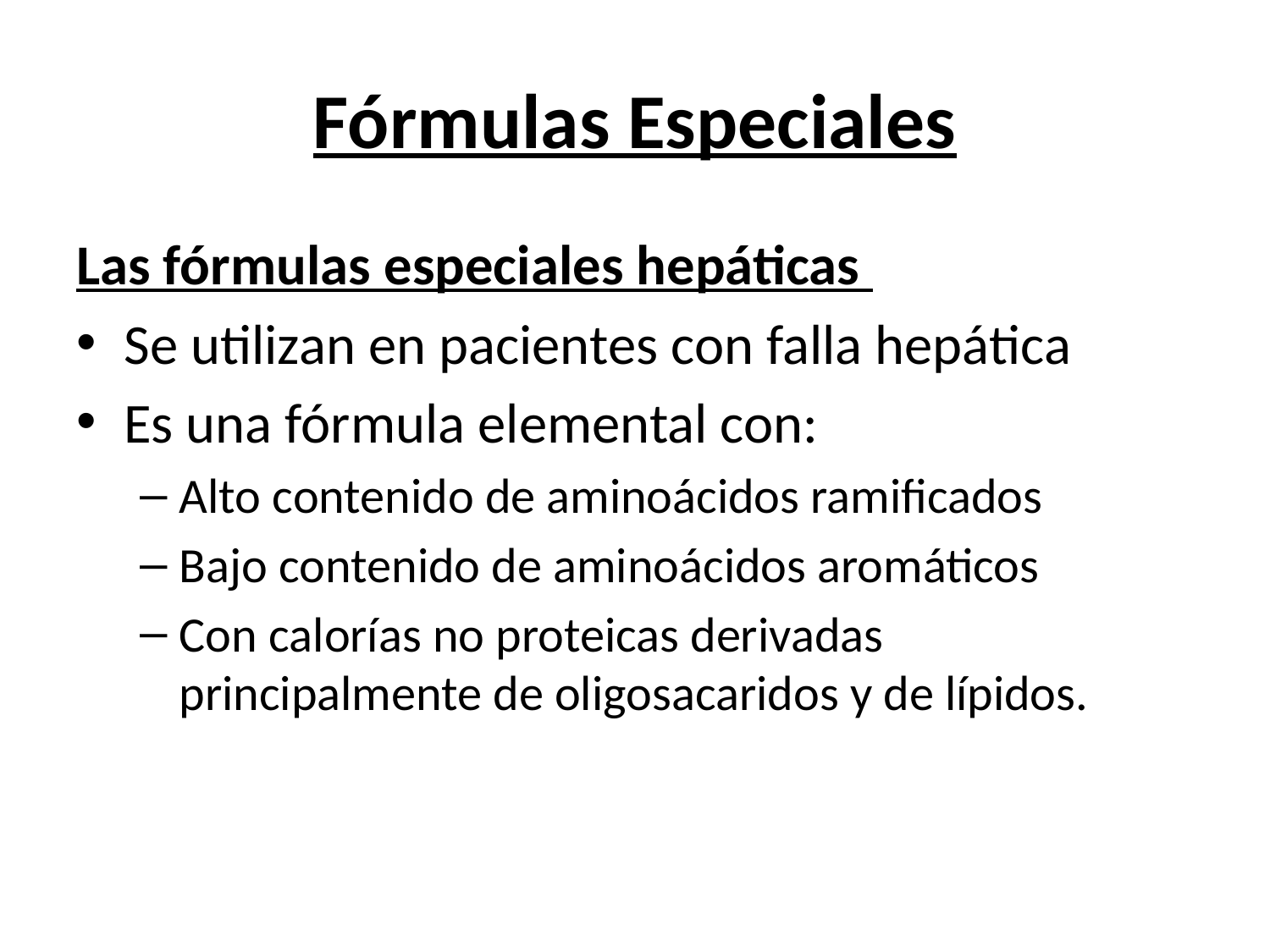

# Fórmulas Especiales
Las fórmulas especiales hepáticas
Se utilizan en pacientes con falla hepática
Es una fórmula elemental con:
Alto contenido de aminoácidos ramificados
Bajo contenido de aminoácidos aromáticos
Con calorías no proteicas derivadas principalmente de oligosacaridos y de lípidos.